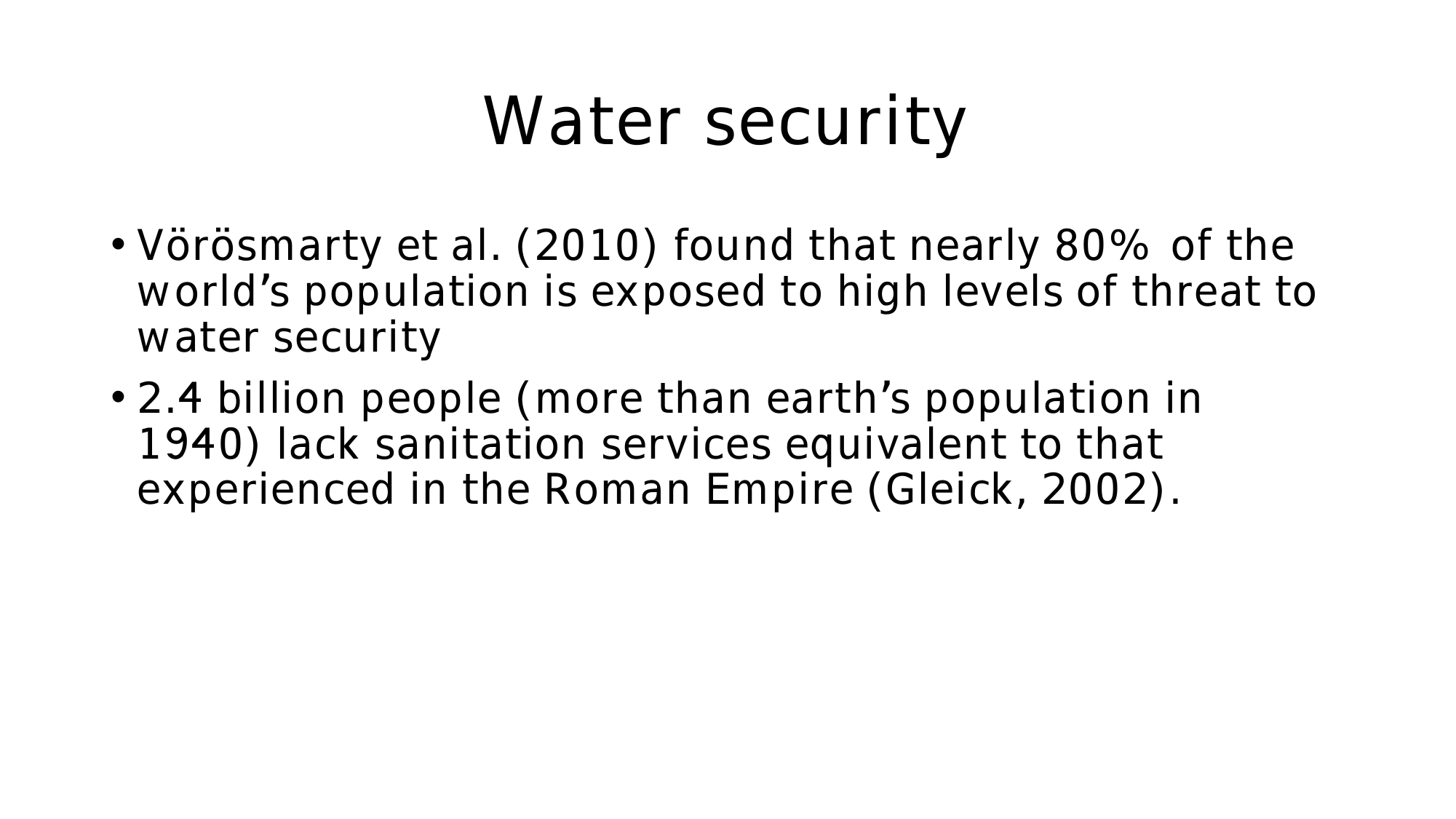

# Water security
Vörösmarty et al. (2010) found that nearly 80% of the world’s population is exposed to high levels of threat to water security
2.4 billion people (more than earth’s population in 1940) lack sanitation services equivalent to that experienced in the Roman Empire (Gleick, 2002).